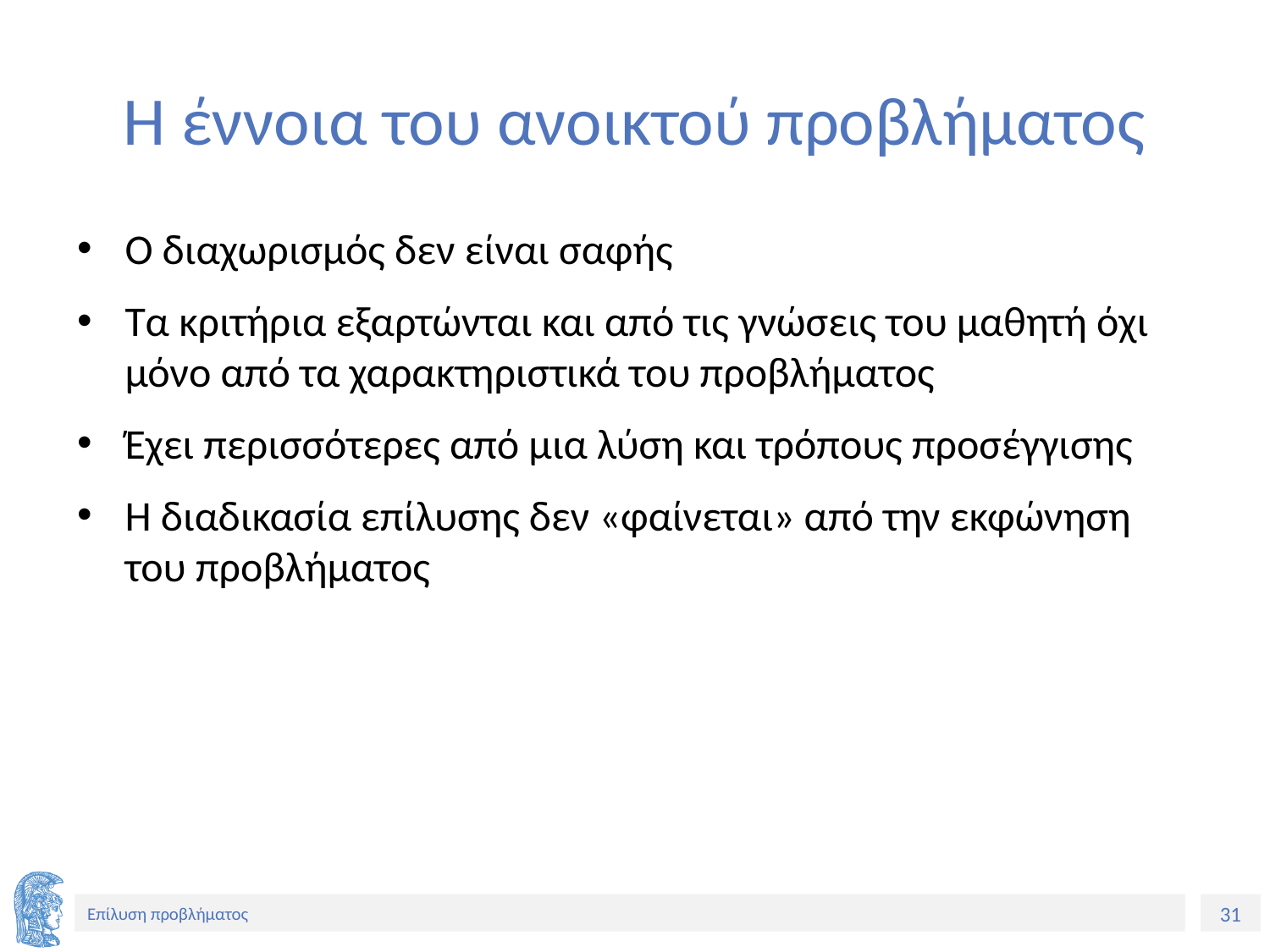

# Η έννοια του ανοικτού προβλήματος
Ο διαχωρισμός δεν είναι σαφής
Τα κριτήρια εξαρτώνται και από τις γνώσεις του μαθητή όχι μόνο από τα χαρακτηριστικά του προβλήματος
Έχει περισσότερες από μια λύση και τρόπους προσέγγισης
Η διαδικασία επίλυσης δεν «φαίνεται» από την εκφώνηση του προβλήματος